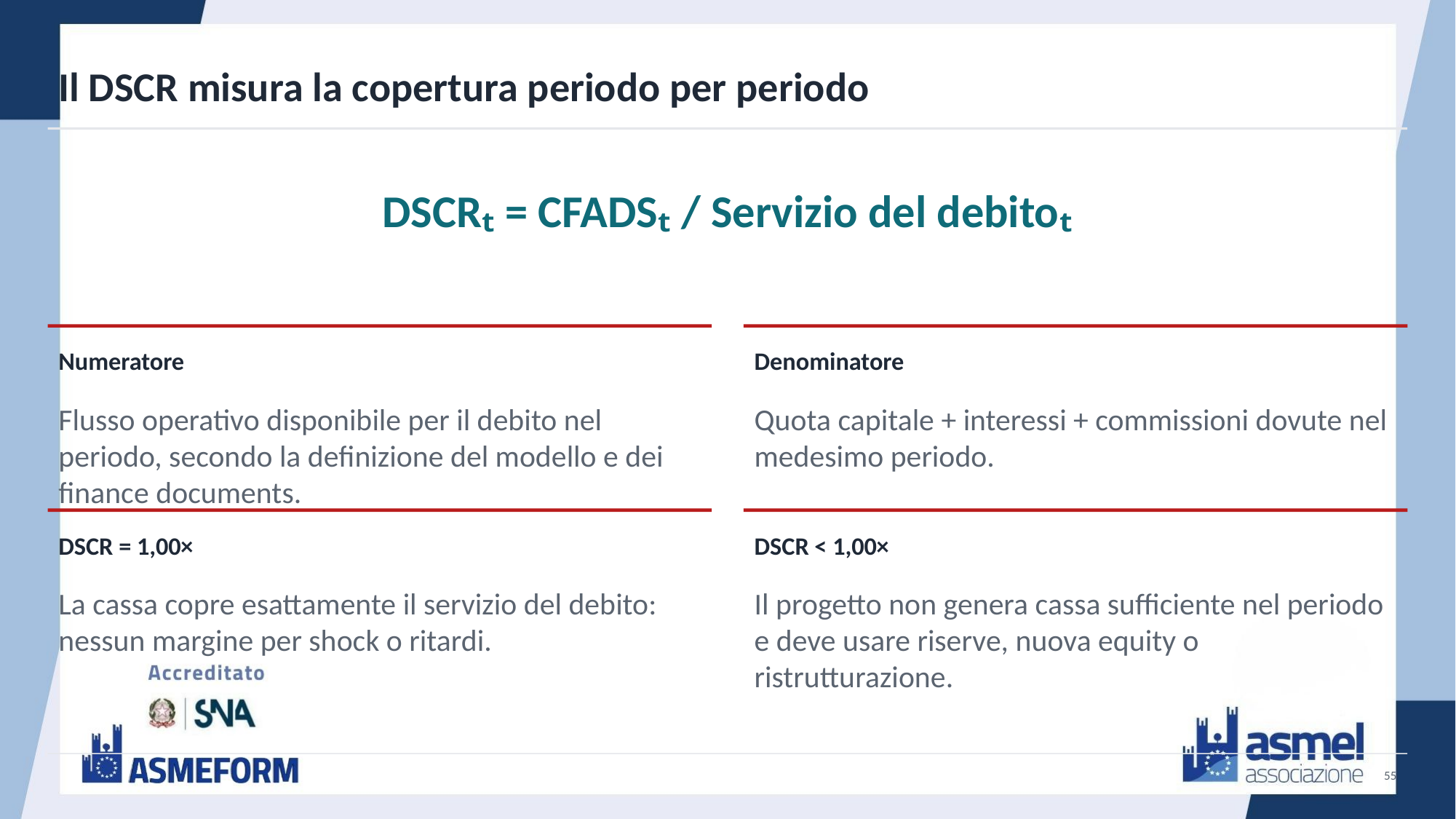

Il DSCR misura la copertura periodo per periodo

DSCRₜ = CFADSₜ / Servizio del debitoₜ

Numeratore
Denominatore
Flusso operativo disponibile per il debito nel periodo, secondo la definizione del modello e dei finance documents.
Quota capitale + interessi + commissioni dovute nel medesimo periodo.

DSCR = 1,00×
DSCR < 1,00×
La cassa copre esattamente il servizio del debito: nessun margine per shock o ritardi.
Il progetto non genera cassa sufficiente nel periodo e deve usare riserve, nuova equity o ristrutturazione.

55